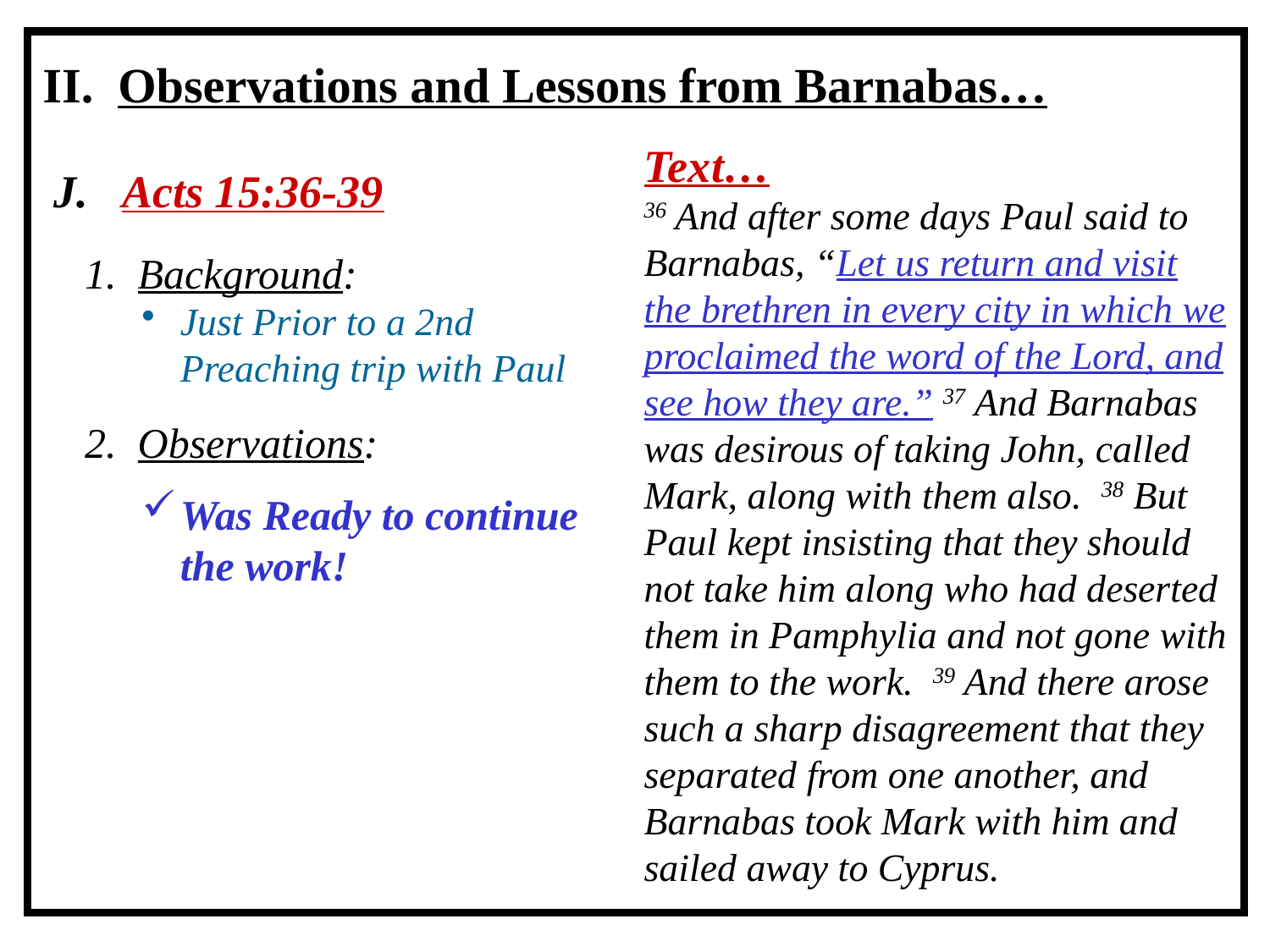

II.  Observations and Lessons from Barnabas…
Text…
36 And after some days Paul said to Barnabas, “Let us return and visit the brethren in every city in which we proclaimed the word of the Lord, and see how they are.” 37 And Barnabas was desirous of taking John, called Mark, along with them also.  38 But Paul kept insisting that they should not take him along who had deserted them in Pamphylia and not gone with them to the work.  39 And there arose such a sharp disagreement that they separated from one another, and Barnabas took Mark with him and sailed away to Cyprus.
J.   Acts 15:36-39

1.  Background:
Just Prior to a 2nd Preaching trip with Paul

2.  Observations:

Was Ready to continue the work!